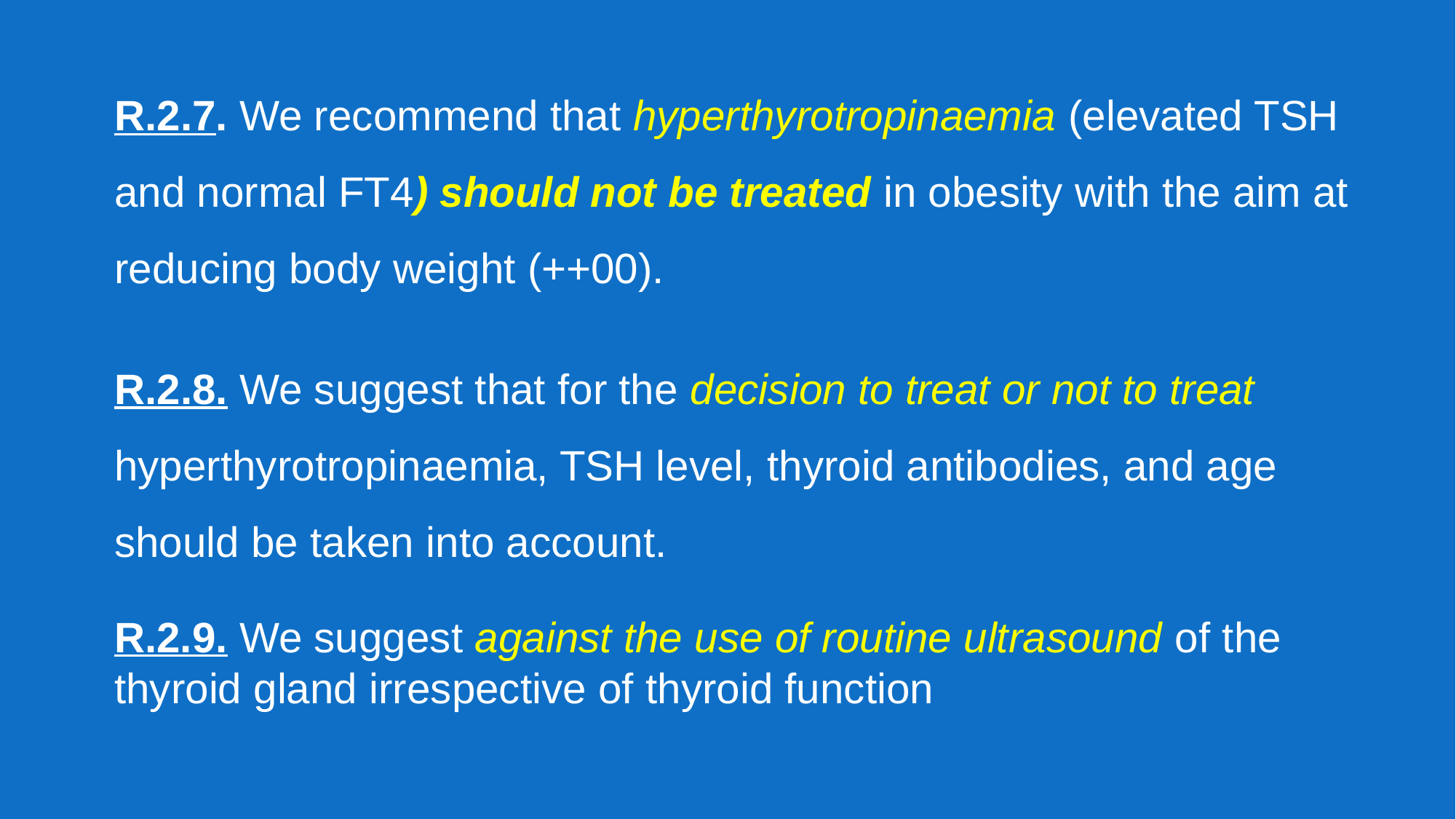

R.2.7. We recommend that hyperthyrotropinaemia (elevated TSH and normal FT4) should not be treated in obesity with the aim at reducing body weight (++00).
R.2.8. We suggest that for the decision to treat or not to treat hyperthyrotropinaemia, TSH level, thyroid antibodies, and age should be taken into account.
R.2.9. We suggest against the use of routine ultrasound of the thyroid gland irrespective of thyroid function